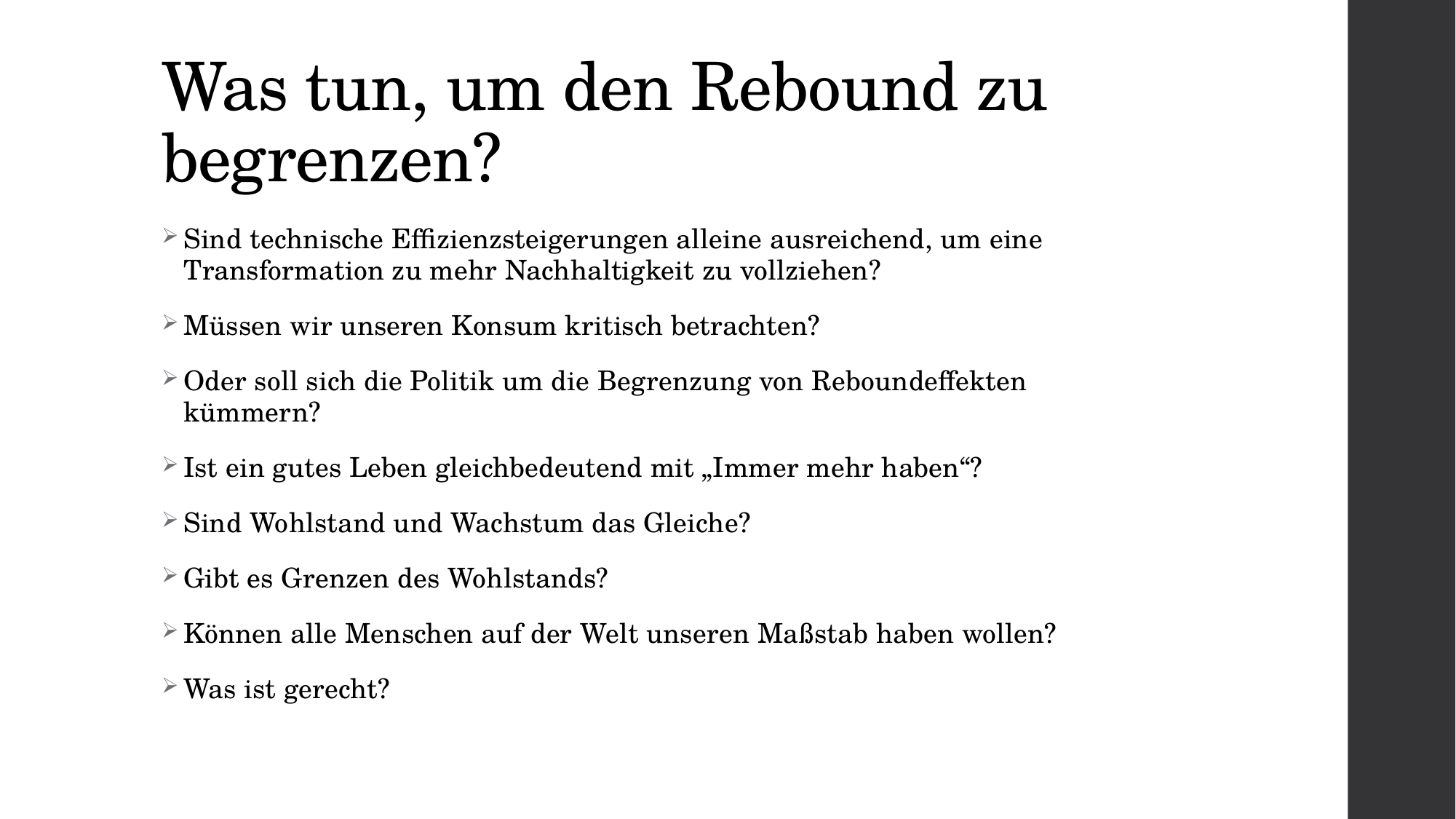

# Was tun, um den Rebound zu begrenzen?
Sind technische Effizienzsteigerungen alleine ausreichend, um eine Transformation zu mehr Nachhaltigkeit zu vollziehen?
Müssen wir unseren Konsum kritisch betrachten?
Oder soll sich die Politik um die Begrenzung von Reboundeffekten kümmern?
Ist ein gutes Leben gleichbedeutend mit „Immer mehr haben“?
Sind Wohlstand und Wachstum das Gleiche?
Gibt es Grenzen des Wohlstands?
Können alle Menschen auf der Welt unseren Maßstab haben wollen?
Was ist gerecht?